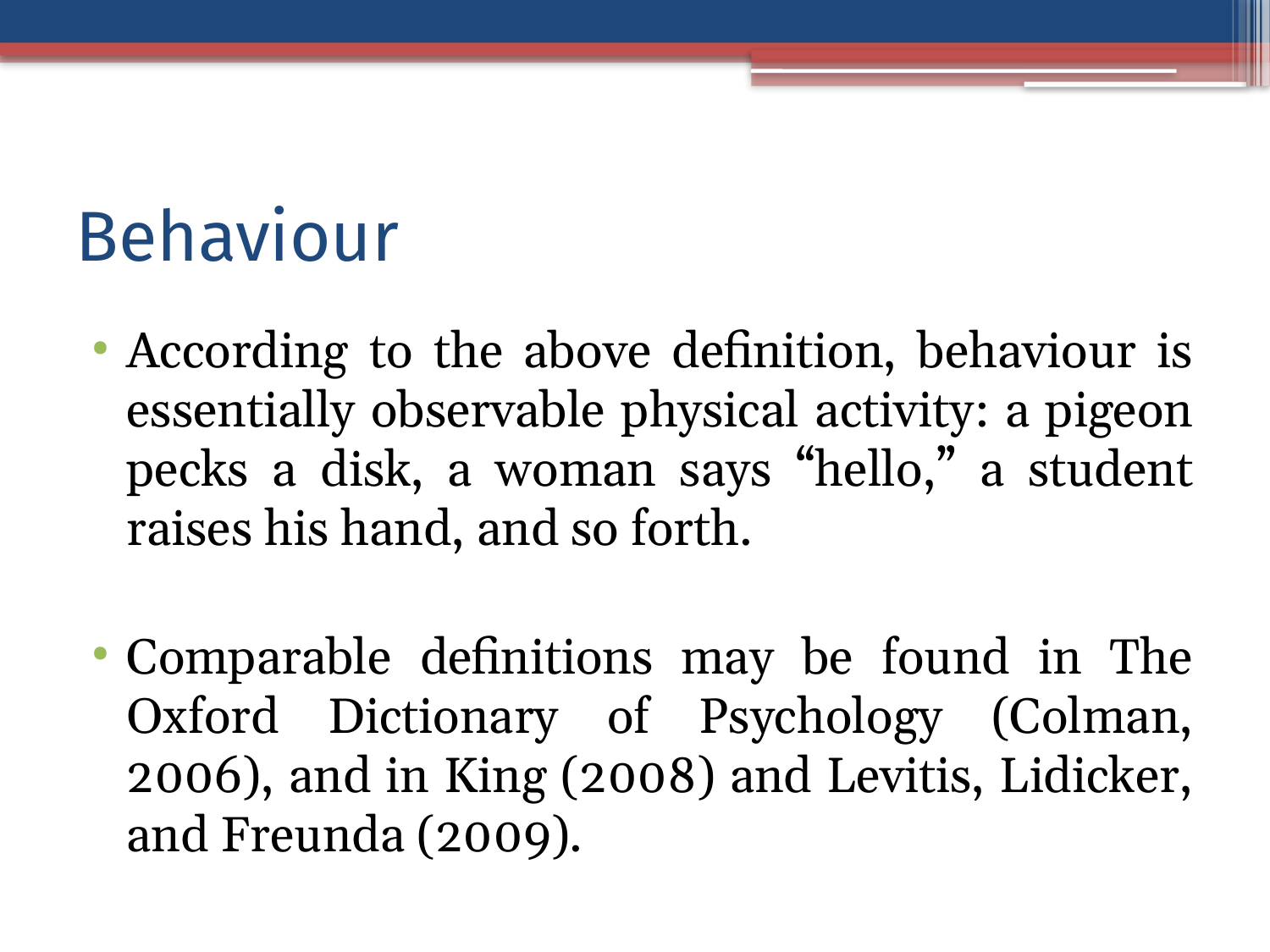

# Behaviour
According to the above definition, behaviour is essentially observable physical activity: a pigeon pecks a disk, a woman says “hello,” a student raises his hand, and so forth.

Comparable definitions may be found in The Oxford Dictionary of Psychology (Colman, 2006), and in King (2008) and Levitis, Lidicker, and Freunda (2009).